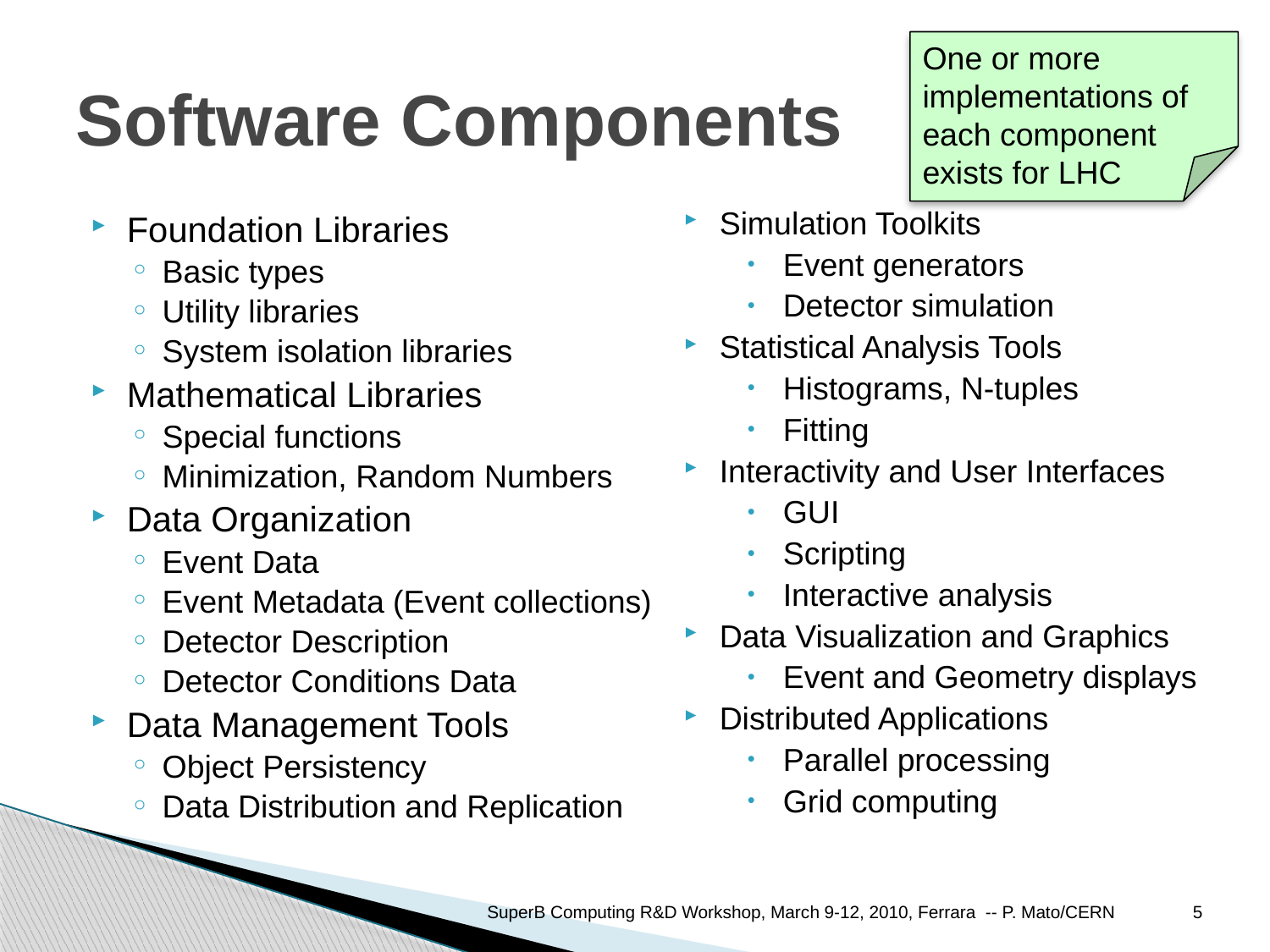

One or more implementations of each component exists for LHC
# Software Components

Simulation Toolkits
Event generators
Detector simulation
Statistical Analysis Tools
Histograms, N-tuples
Fitting
Interactivity and User Interfaces
GUI
Scripting
Interactive analysis
Data Visualization and Graphics
Event and Geometry displays
Distributed Applications
Parallel processing
Grid computing

Foundation Libraries
Basic types
Utility libraries
System isolation libraries
Mathematical Libraries
Special functions
Minimization, Random Numbers
Data Organization
Event Data
Event Metadata (Event collections)
Detector Description
Detector Conditions Data
Data Management Tools
Object Persistency
Data Distribution and Replication
SuperB Computing R&D Workshop, March 9-12, 2010, Ferrara  -- P. Mato/CERN
5